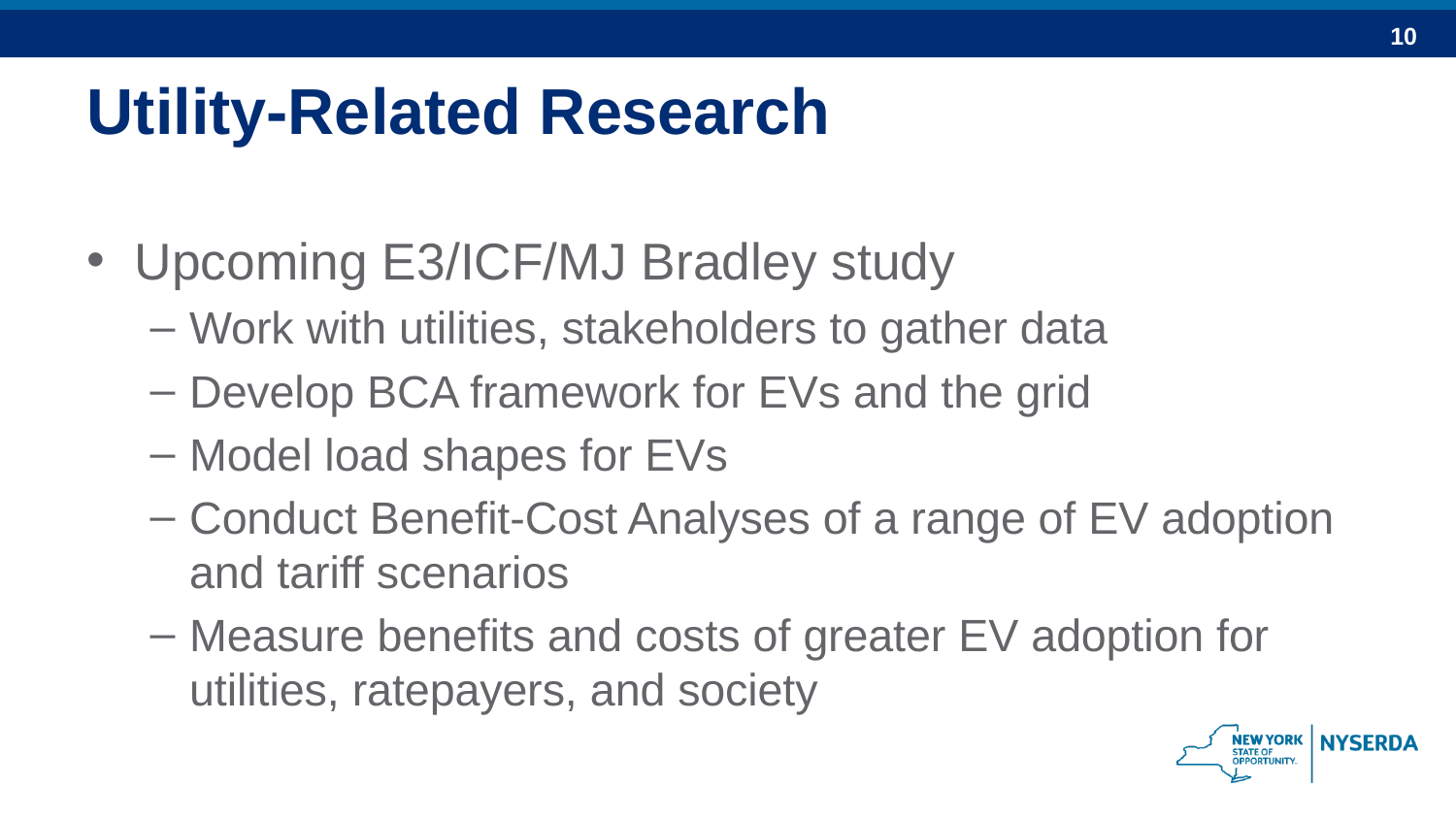

# Utility-Related Research
Upcoming E3/ICF/MJ Bradley study
Work with utilities, stakeholders to gather data
Develop BCA framework for EVs and the grid
Model load shapes for EVs
Conduct Benefit-Cost Analyses of a range of EV adoption and tariff scenarios
Measure benefits and costs of greater EV adoption for utilities, ratepayers, and society